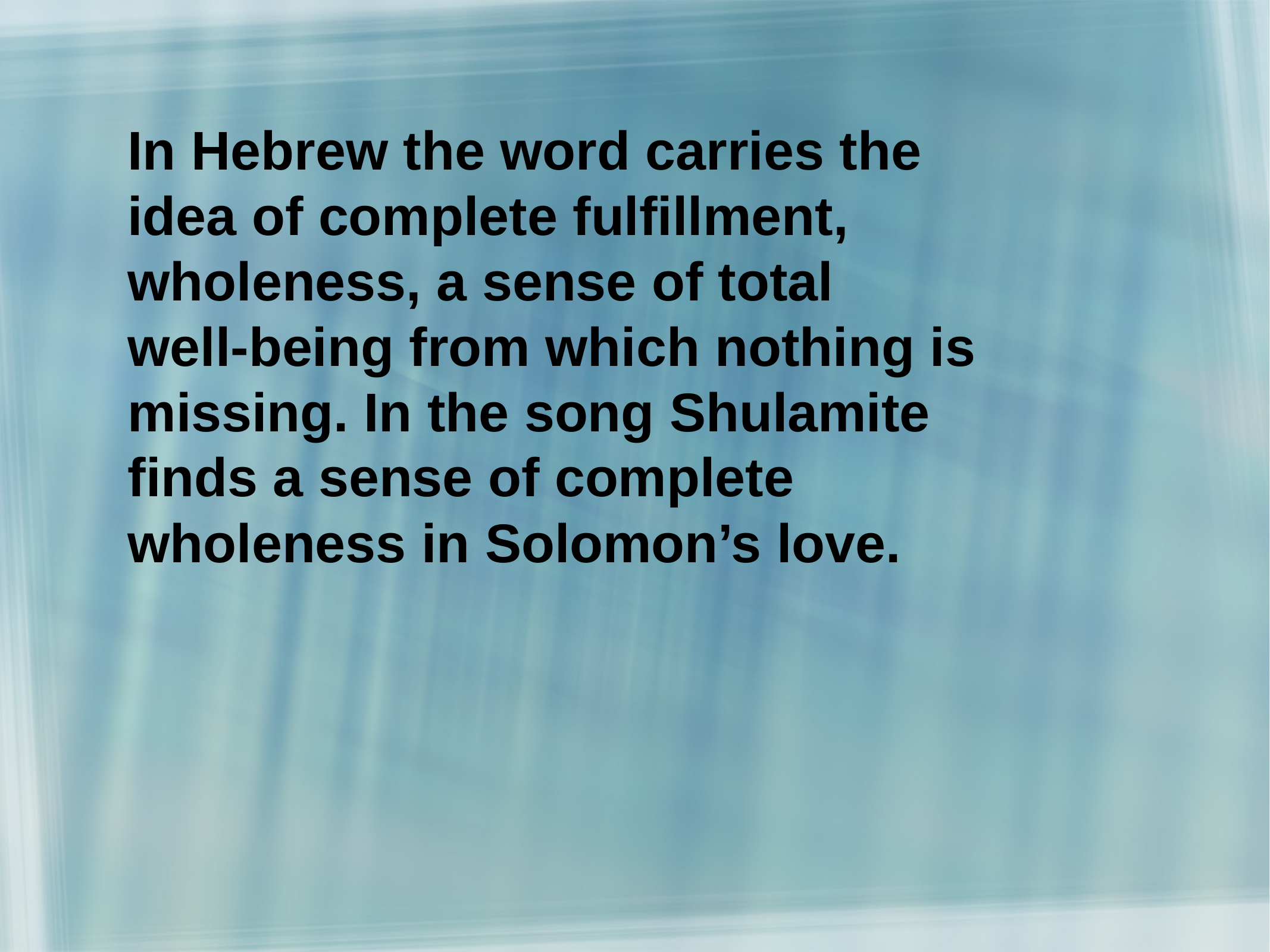

In Hebrew the word carries the
idea of complete fulfillment,
wholeness, a sense of total
well-being from which nothing is missing. In the song Shulamite
finds a sense of complete
wholeness in Solomon’s love.